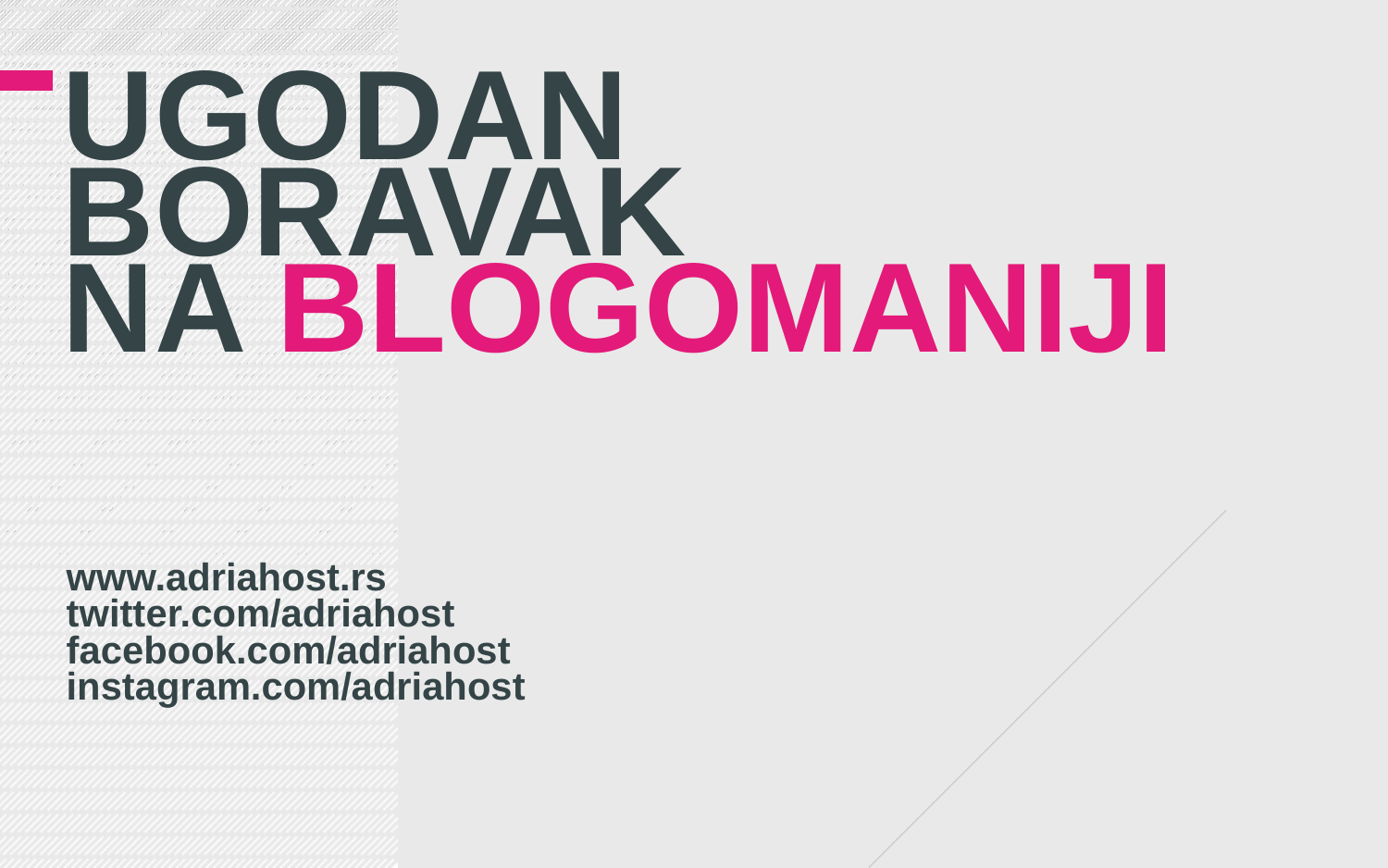

# UGODAN BORAVAK na BLOGOMANIJI
www.adriahost.rs
twitter.com/adriahost
facebook.com/adriahost
instagram.com/adriahost